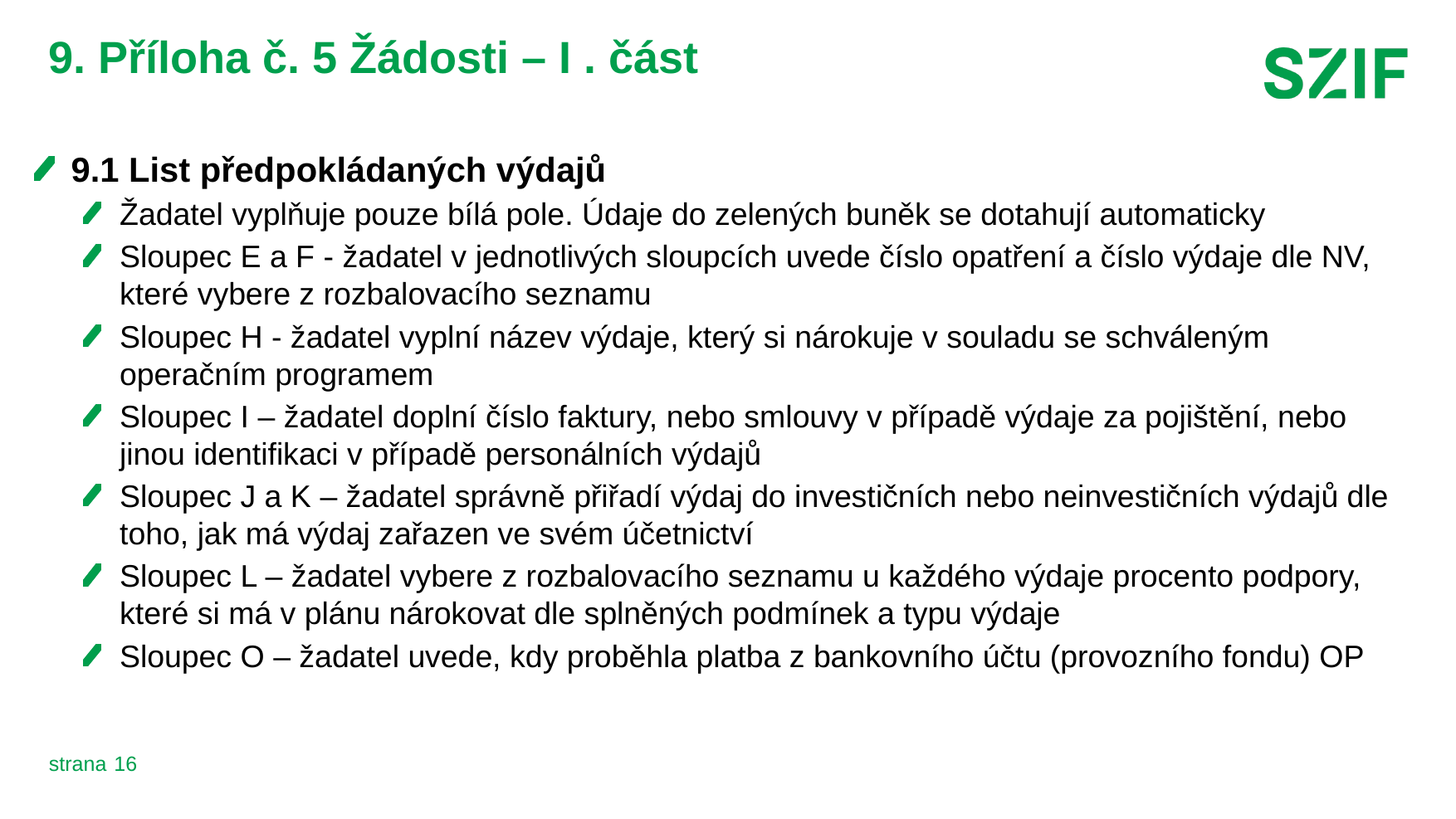

# 9. Příloha č. 5 Žádosti – I . část
9.1 List předpokládaných výdajů
Žadatel vyplňuje pouze bílá pole. Údaje do zelených buněk se dotahují automaticky
Sloupec E a F - žadatel v jednotlivých sloupcích uvede číslo opatření a číslo výdaje dle NV, které vybere z rozbalovacího seznamu
Sloupec H - žadatel vyplní název výdaje, který si nárokuje v souladu se schváleným operačním programem
Sloupec I – žadatel doplní číslo faktury, nebo smlouvy v případě výdaje za pojištění, nebo jinou identifikaci v případě personálních výdajů
Sloupec J a K – žadatel správně přiřadí výdaj do investičních nebo neinvestičních výdajů dle toho, jak má výdaj zařazen ve svém účetnictví
Sloupec L – žadatel vybere z rozbalovacího seznamu u každého výdaje procento podpory, které si má v plánu nárokovat dle splněných podmínek a typu výdaje
Sloupec O – žadatel uvede, kdy proběhla platba z bankovního účtu (provozního fondu) OP
16